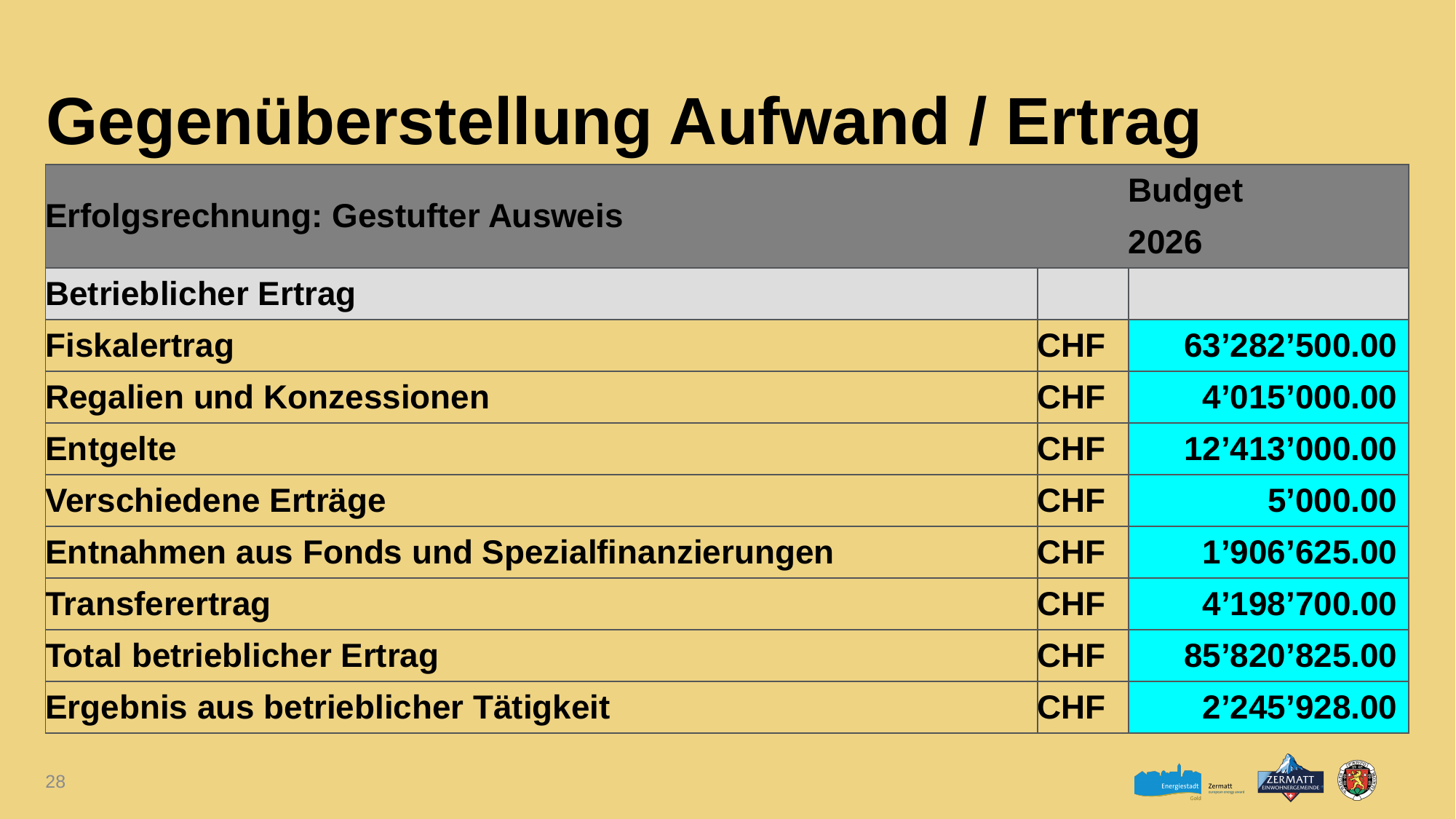

# Gegenüberstellung Aufwand / Ertrag
| Erfolgsrechnung: Gestufter Ausweis |  | Budget |
| --- | --- | --- |
|  |  | 2026 |
| Betrieblicher Ertrag |  |  |
| Fiskalertrag | CHF | 63’282’500.00 |
| Regalien und Konzessionen | CHF | 4’015’000.00 |
| Entgelte | CHF | 12’413’000.00 |
| Verschiedene Erträge | CHF | 5’000.00 |
| Entnahmen aus Fonds und Spezialfinanzierungen | CHF | 1’906’625.00 |
| Transferertrag | CHF | 4’198’700.00 |
| Total betrieblicher Ertrag | CHF | 85’820’825.00 |
| Ergebnis aus betrieblicher Tätigkeit | CHF | 2’245’928.00 |
28